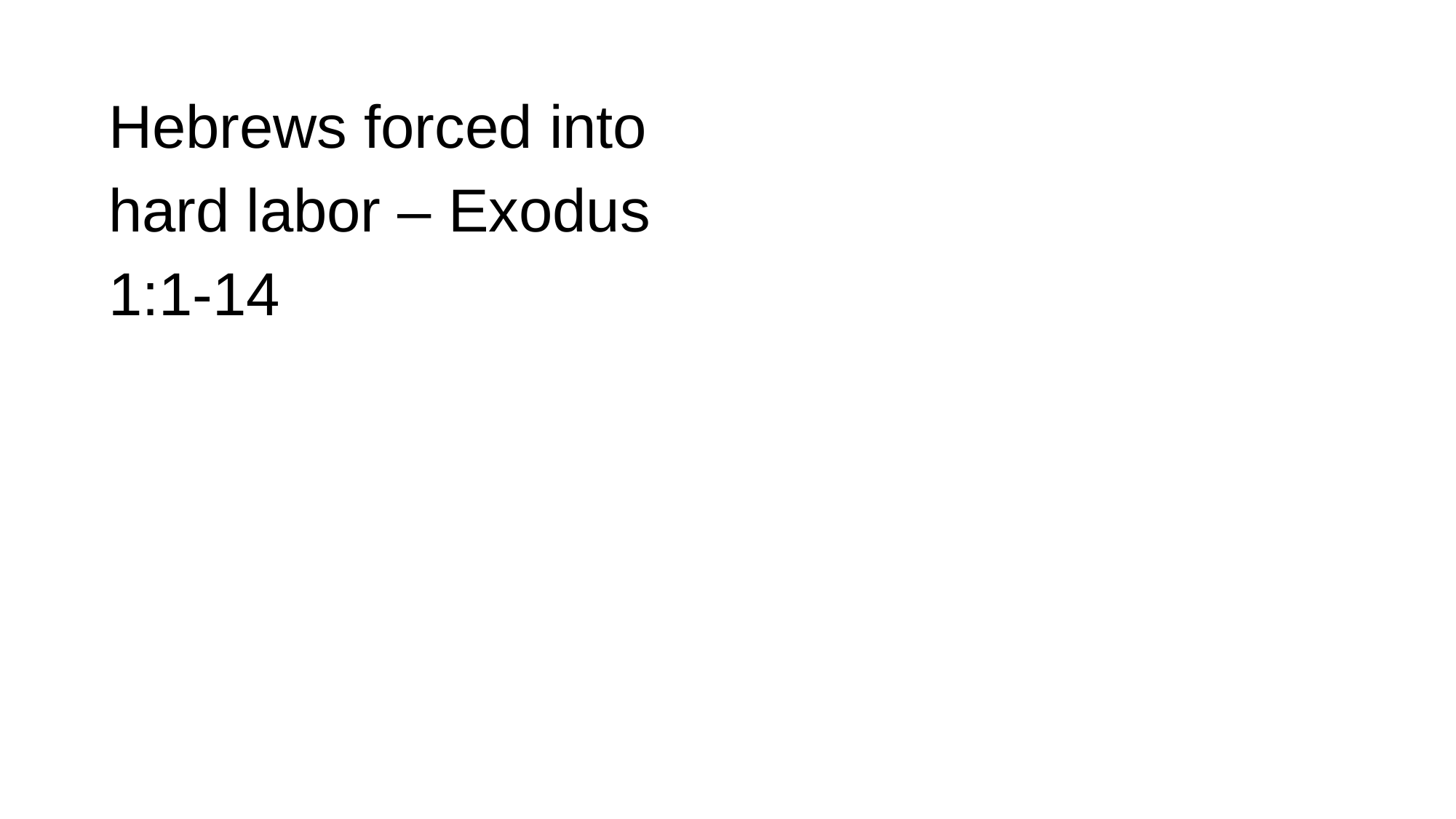

Hebrews forced into hard labor – Exodus 1:1-14